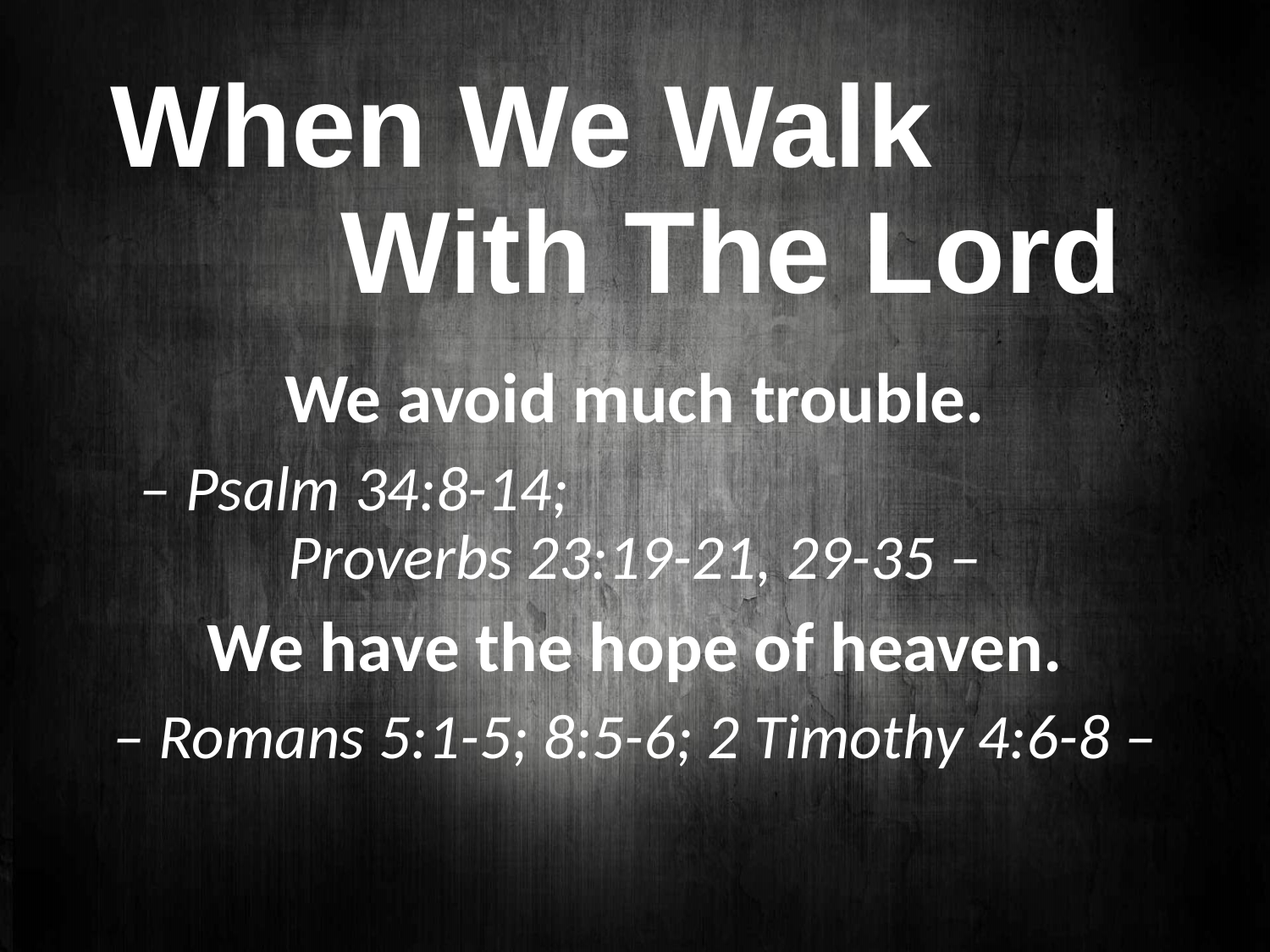

# When We Walk              With The Lord

We avoid much trouble.
– Psalm 34:8-14;                                        Proverbs 23:19-21, 29-35 –
We have the hope of heaven.
– Romans 5:1-5; 8:5-6; 2 Timothy 4:6-8 –